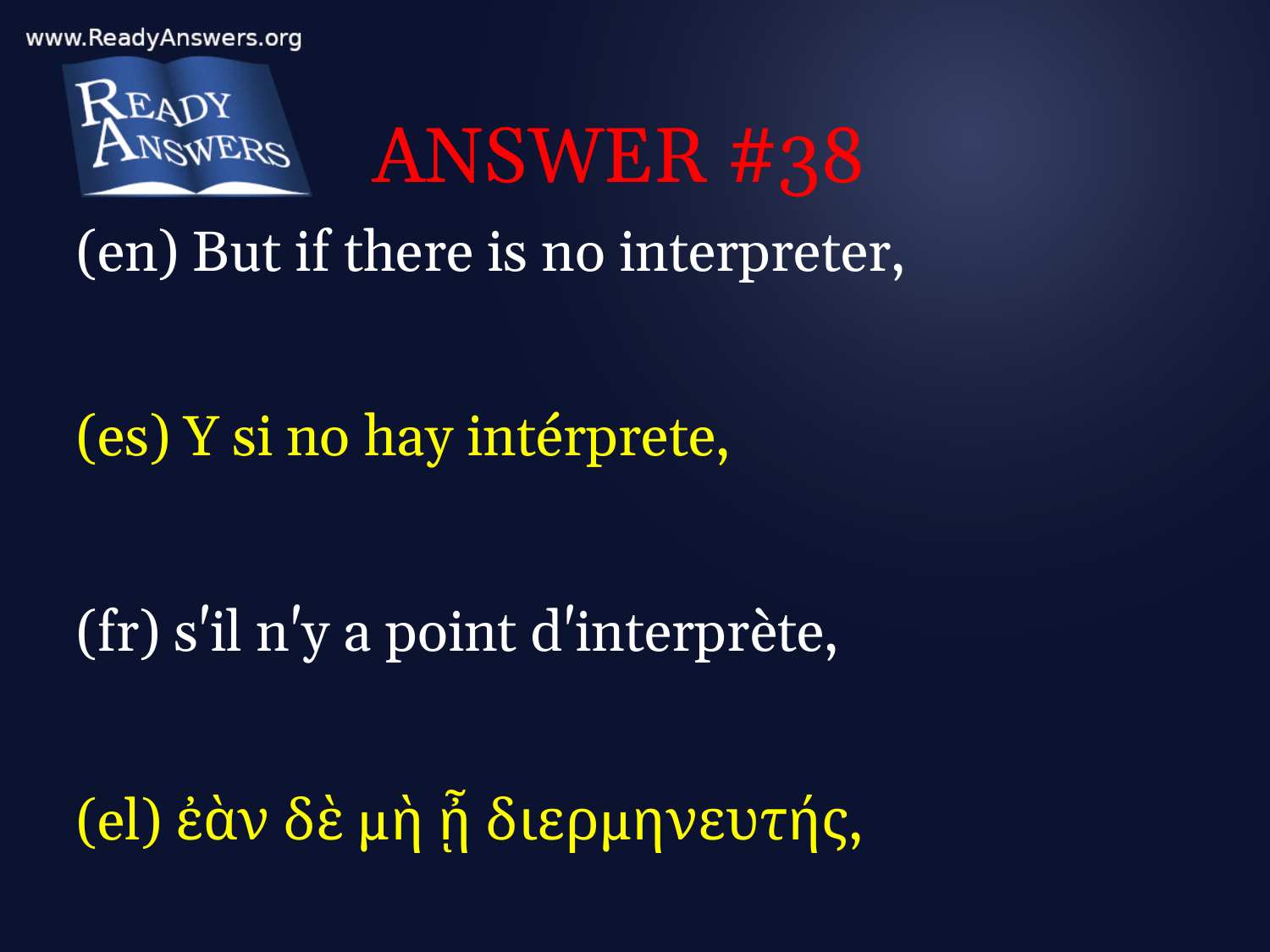

# ANSWER #38
(en) But if there is no interpreter,
(es) Y si no hay intérprete,
(fr) s'il n'y a point d'interprète,
(el) ἐὰν δὲ μὴ ᾖ διερμηνευτής,